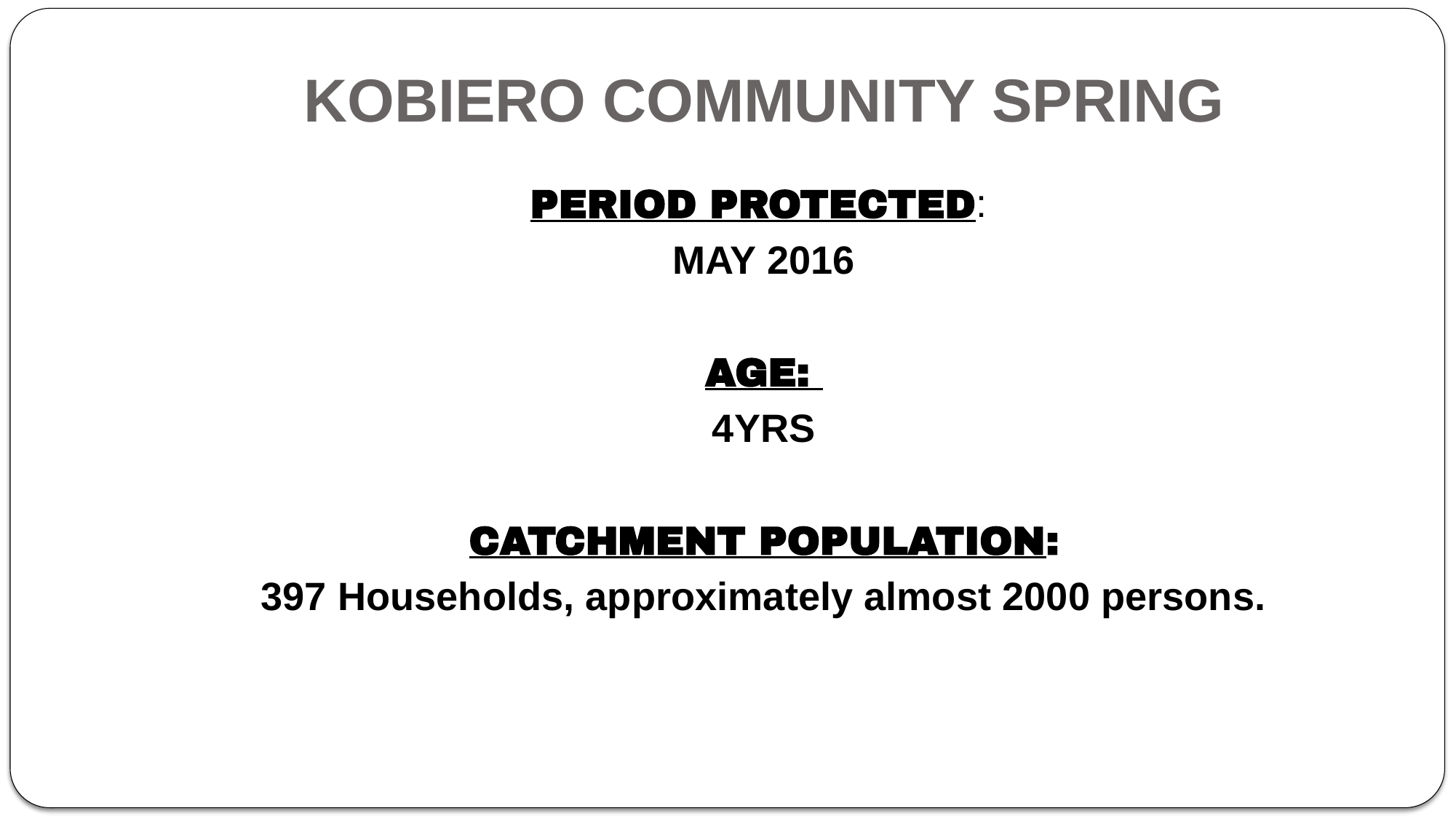

# KOBIERO COMMUNITY SPRING
PERIOD PROTECTED:
MAY 2016

AGE:
4YRS

CATCHMENT POPULATION:
397 Households, approximately almost 2000 persons.